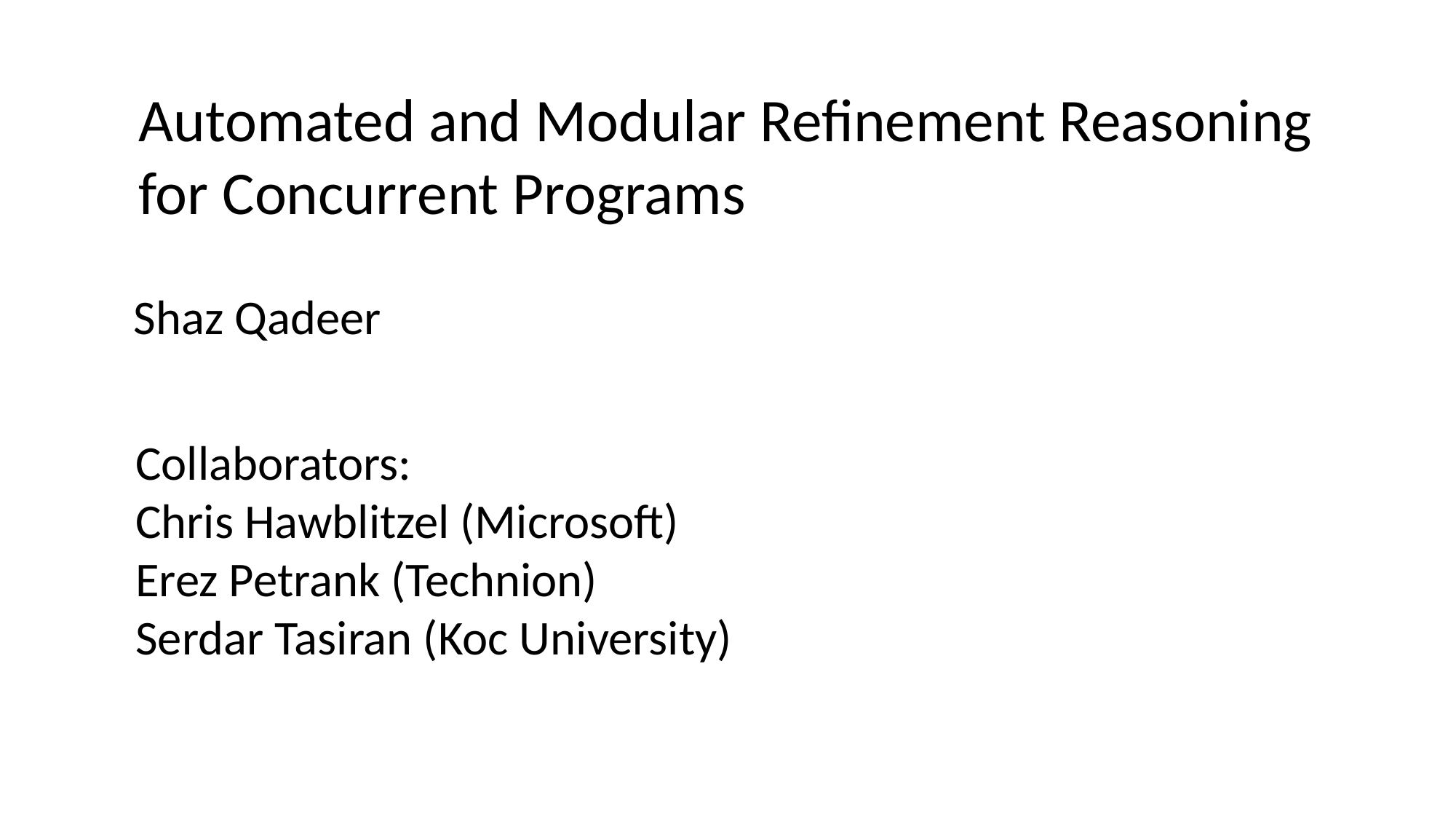

Automated and Modular Refinement Reasoning
for Concurrent Programs
Shaz Qadeer
Collaborators:
Chris Hawblitzel (Microsoft)
Erez Petrank (Technion)
Serdar Tasiran (Koc University)